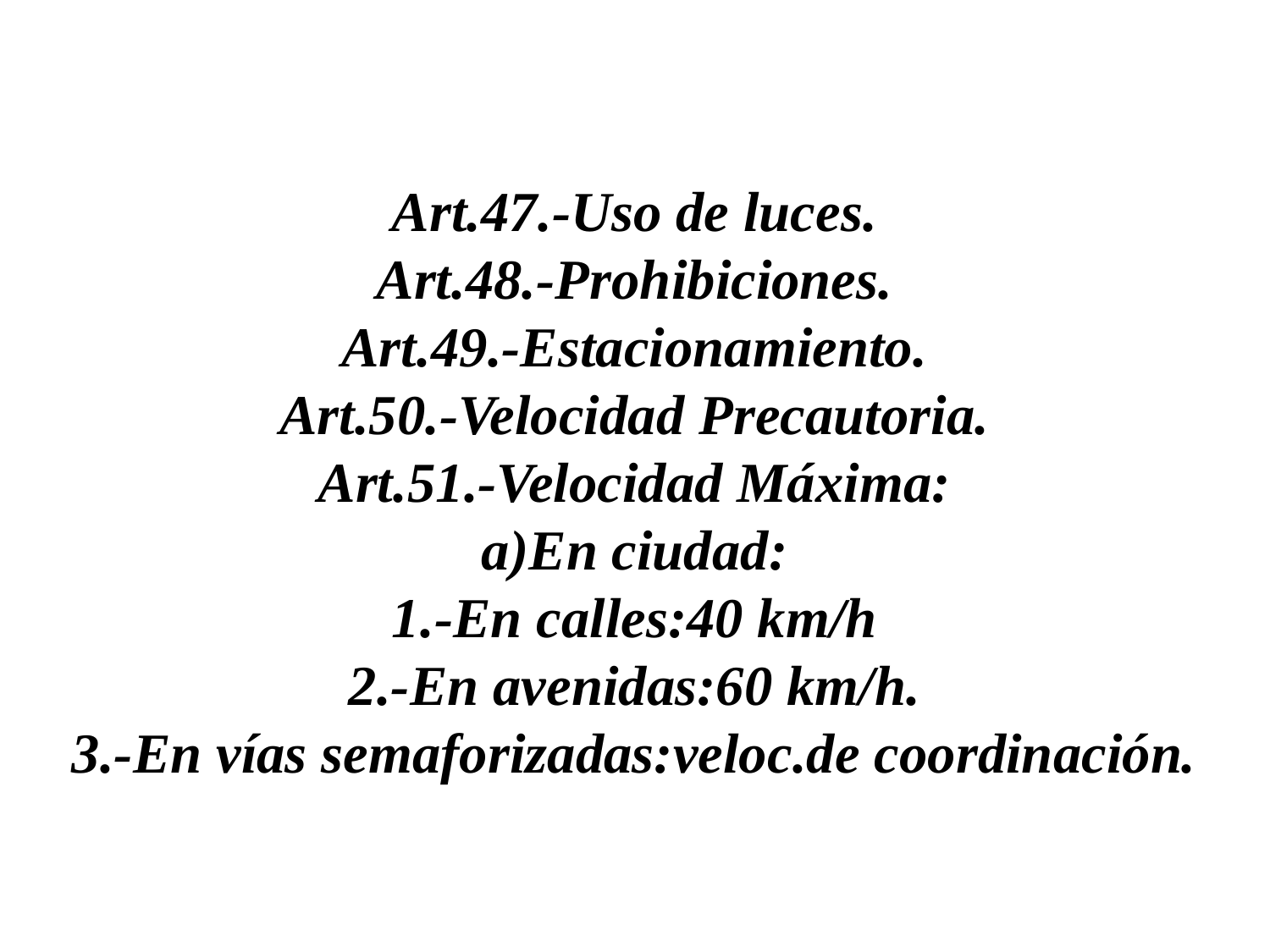

Art.47.-Uso de luces.
Art.48.-Prohibiciones.
Art.49.-Estacionamiento.
Art.50.-Velocidad Precautoria.
Art.51.-Velocidad Máxima:
a)En ciudad:
1.-En calles:40 km/h
2.-En avenidas:60 km/h.
3.-En vías semaforizadas:veloc.de coordinación.